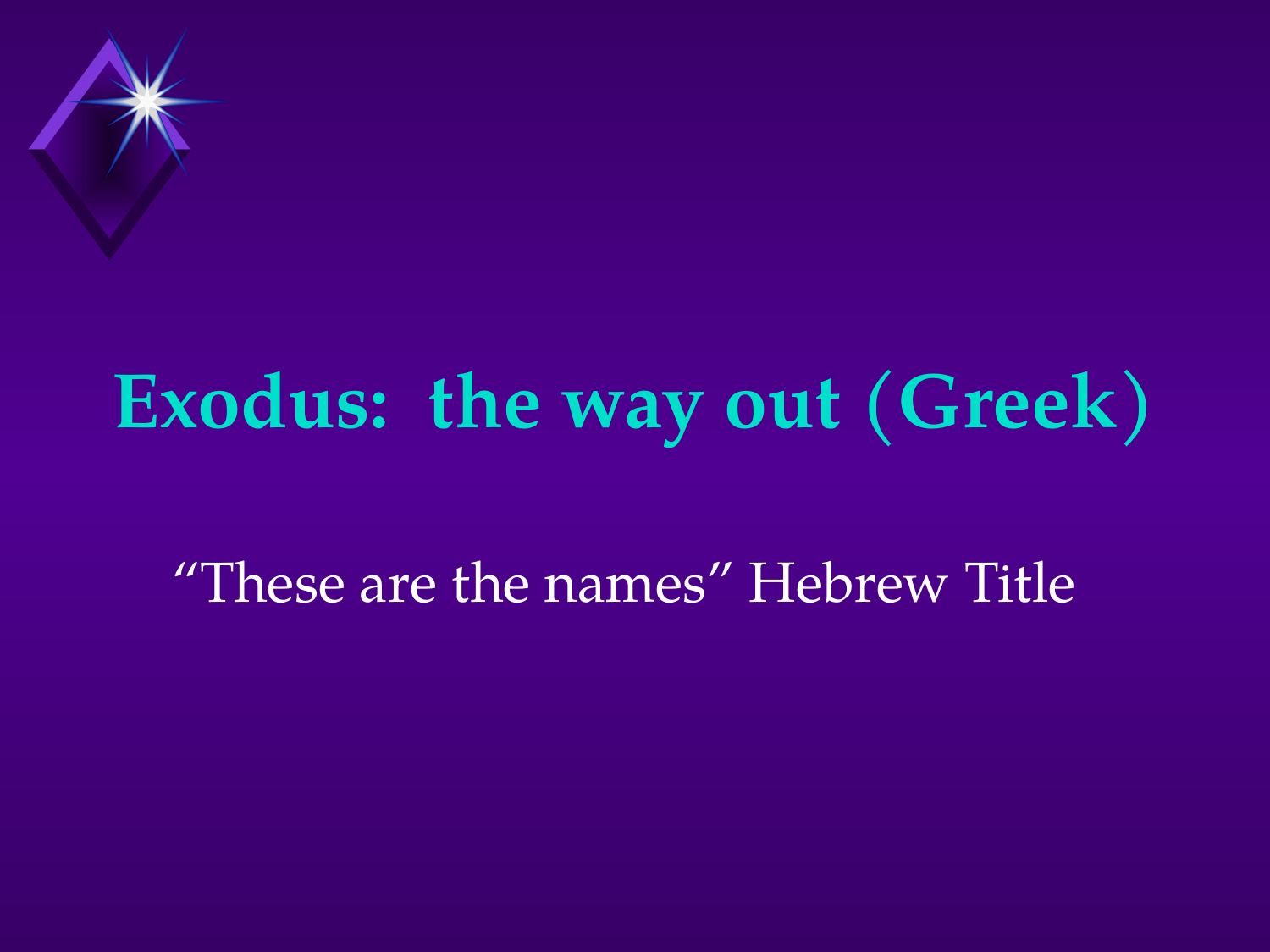

# Exodus:  the way out (Greek)
“These are the names” Hebrew Title